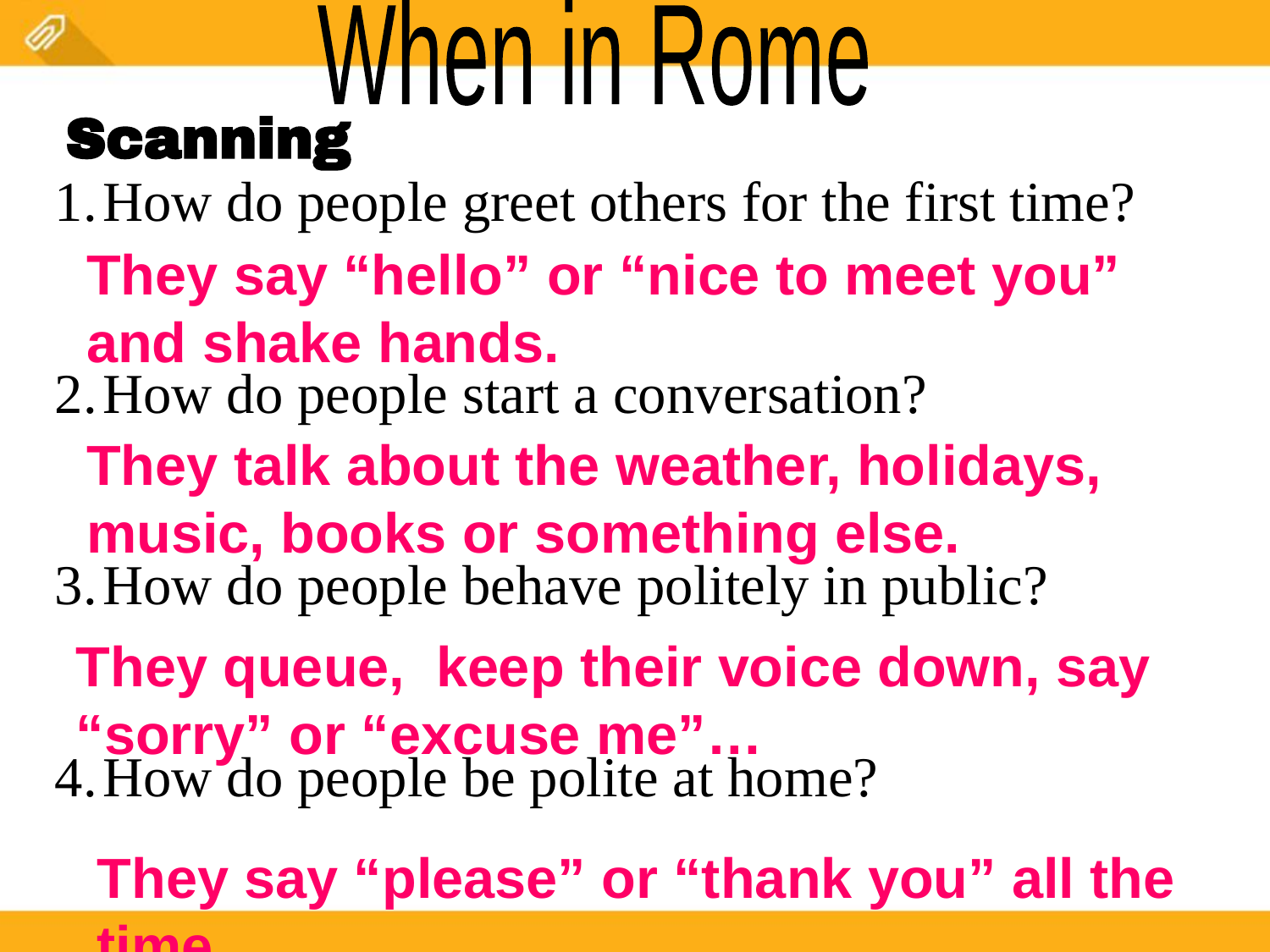

When in Rome
Scanning
How do people greet others for the first time?

How do people start a conversation?

How do people behave politely in public?

How do people be polite at home?
They say “hello” or “nice to meet you” and shake hands.
They talk about the weather, holidays, music, books or something else.
They queue,  keep their voice down, say “sorry” or “excuse me”…
They say “please” or “thank you” all the time.